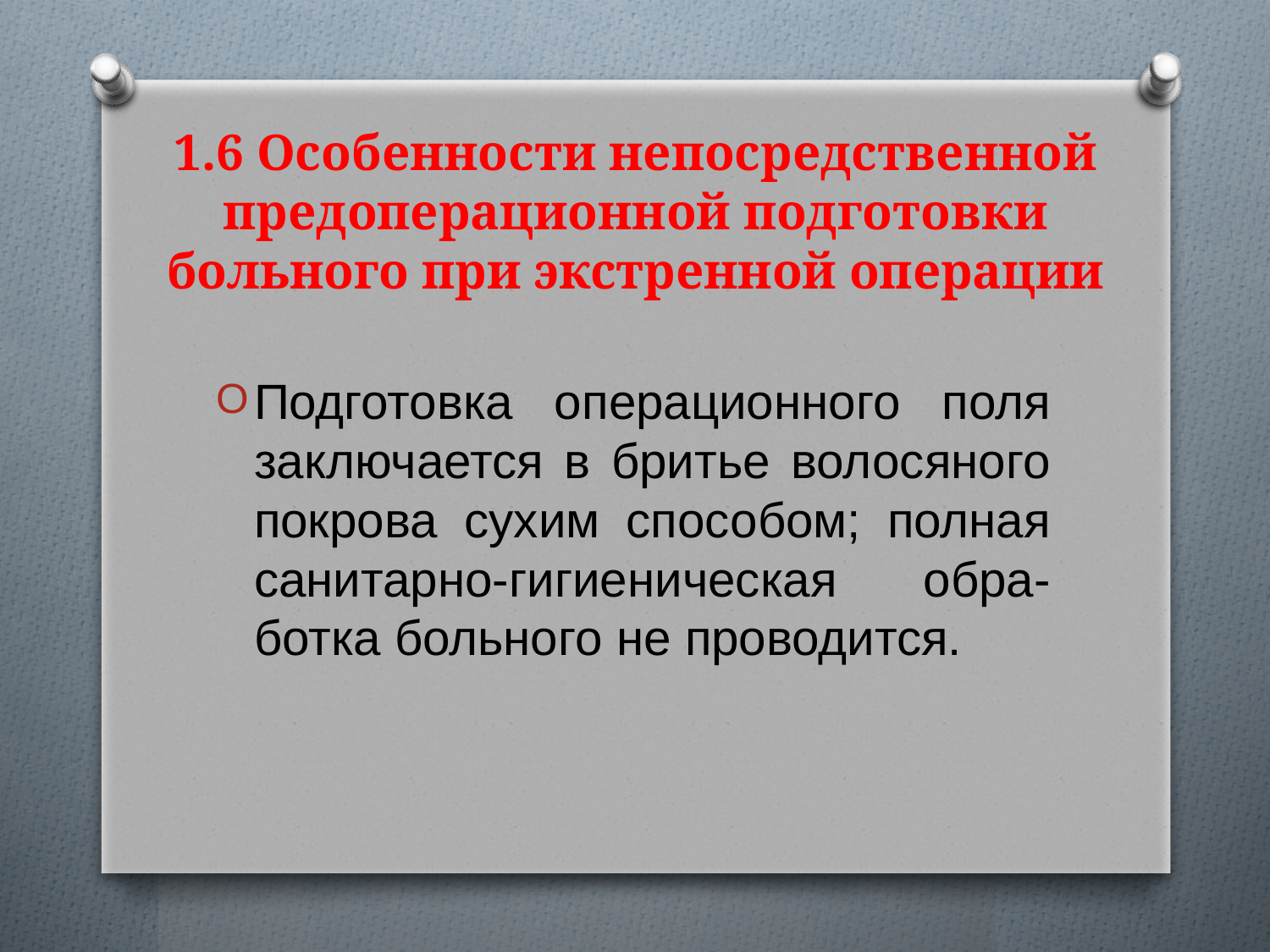

# 1.6 Особенности непосредственной предоперационной подготовки больного при экстренной операции

Подготовка операционного поля заключается в бритье волосяного покрова сухим способом; полная санитарно-гигиеническая обра-ботка больного не проводится.